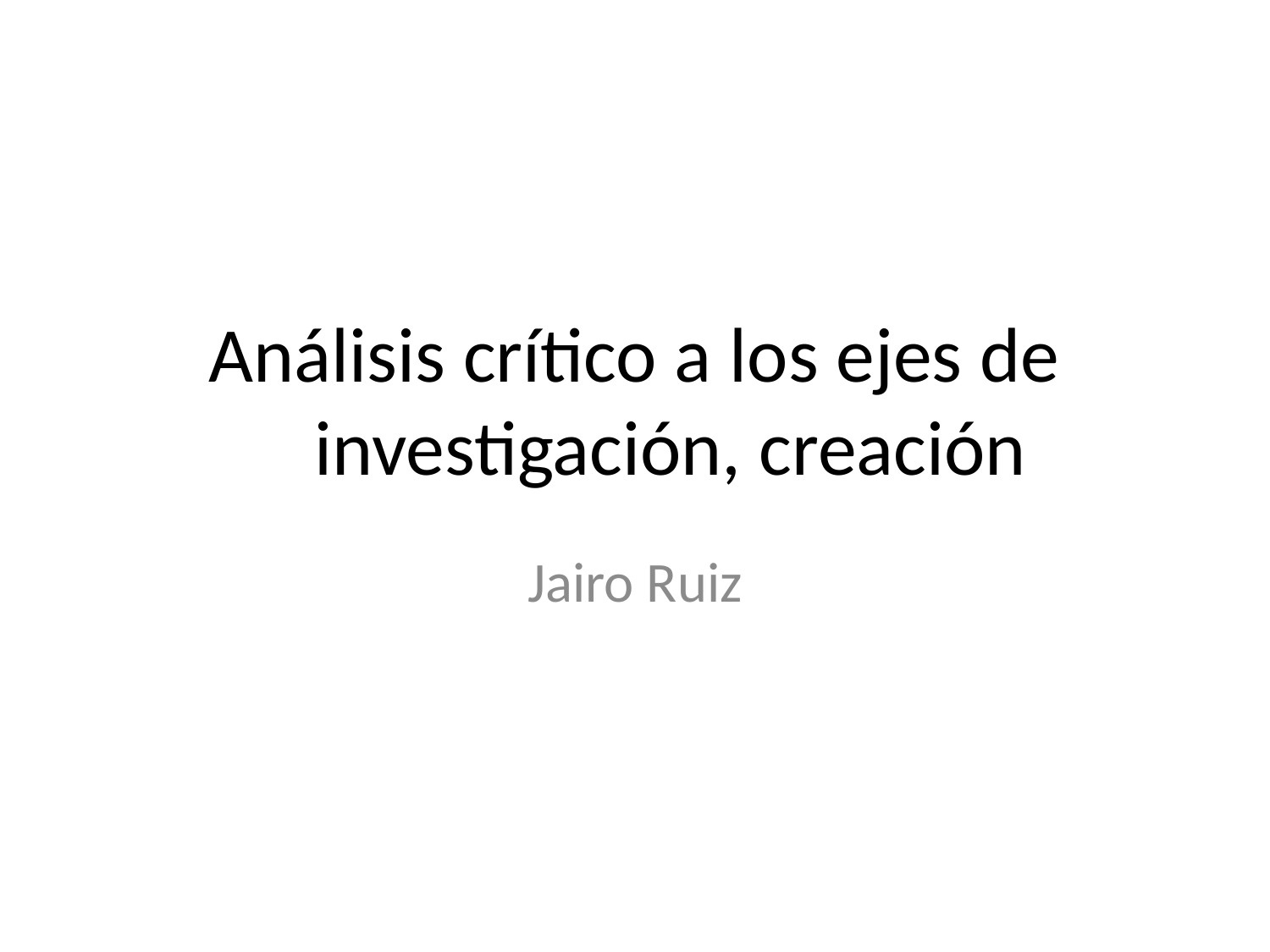

# Análisis crítico a los ejes de investigación, creación
Jairo Ruiz